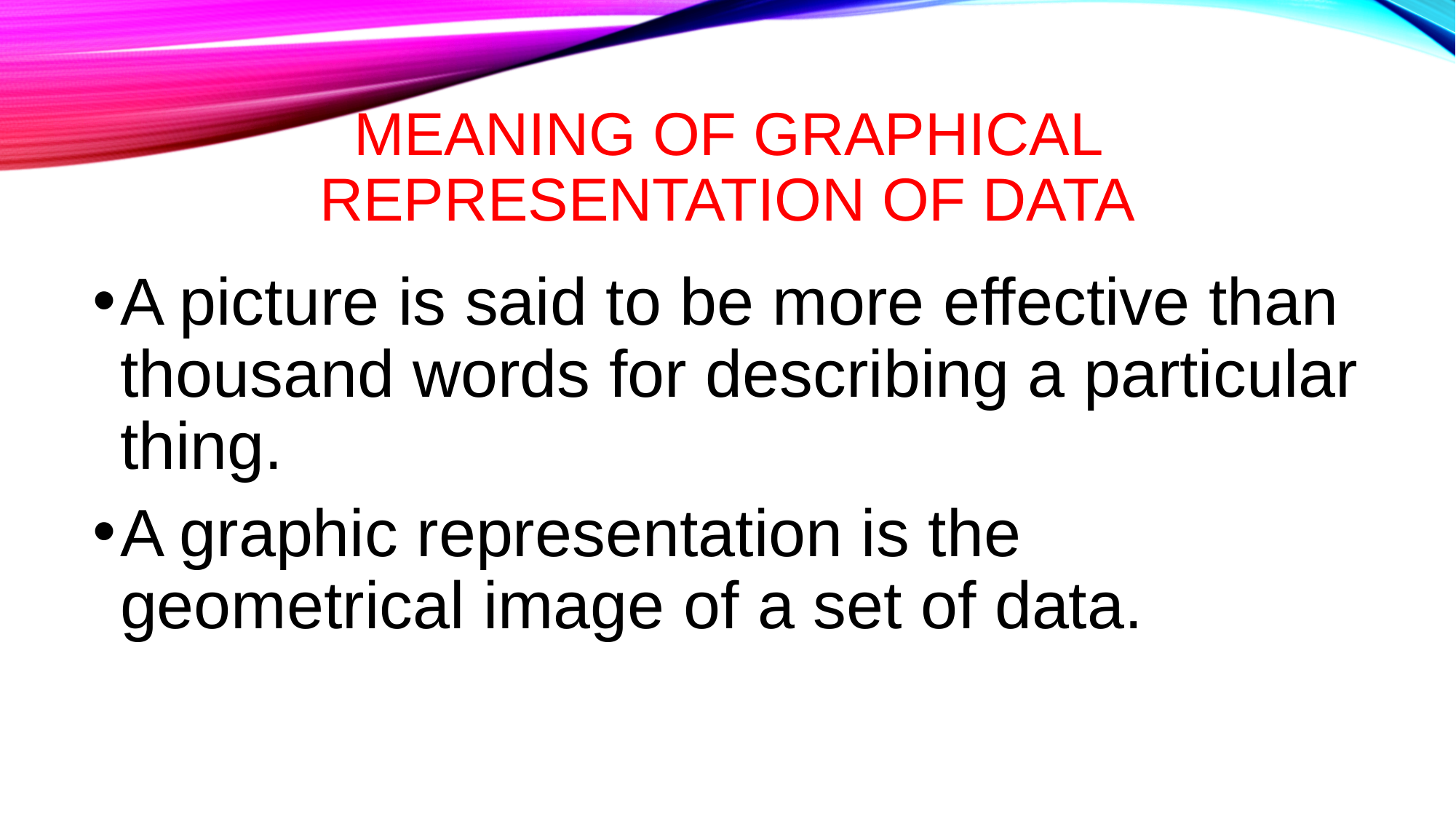

# Meaning of graphical representation of data
A picture is said to be more effective than thousand words for describing a particular thing.
A graphic representation is the geometrical image of a set of data.